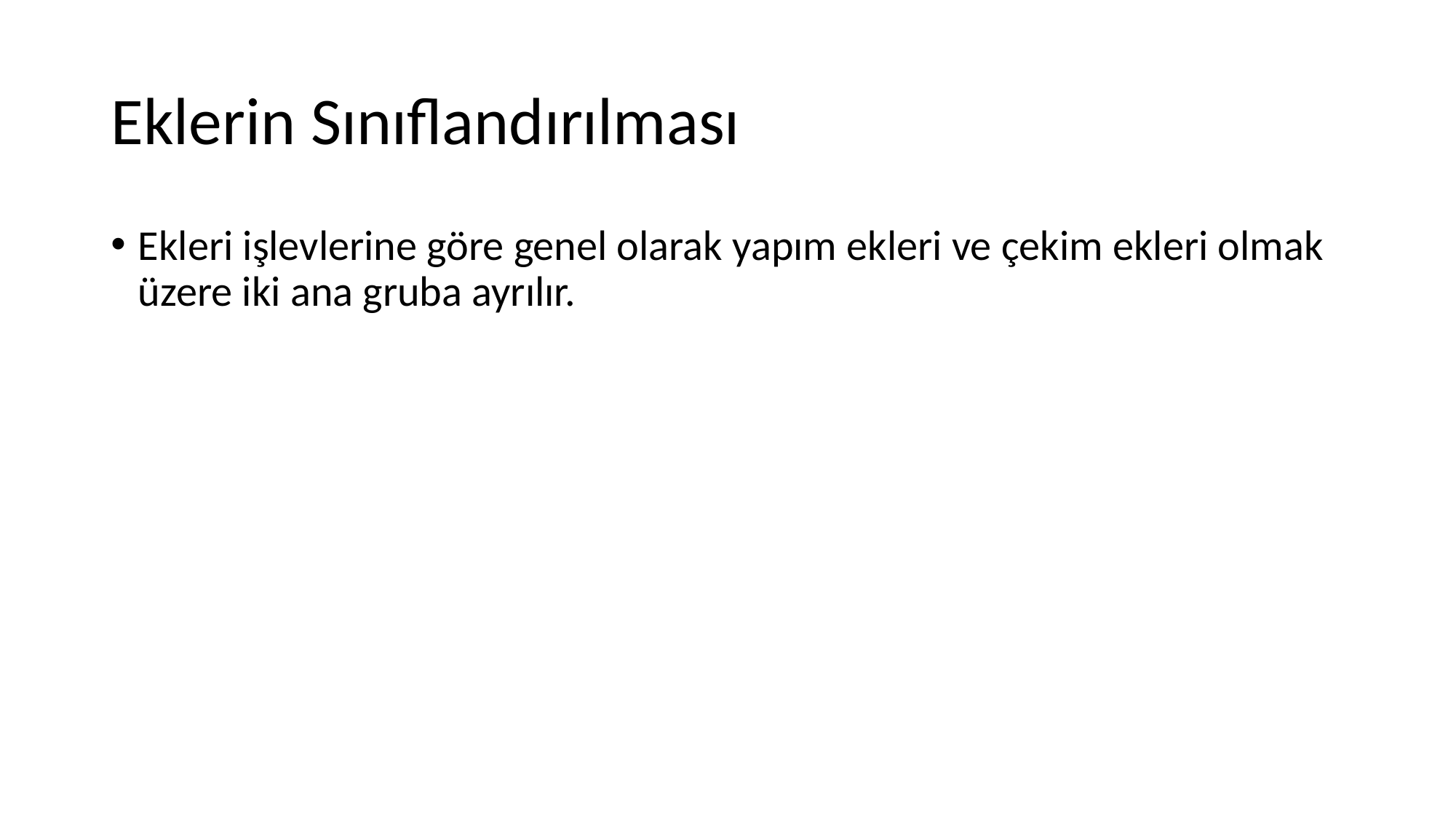

# Eklerin Sınıflandırılması
Ekleri işlevlerine göre genel olarak yapım ekleri ve çekim ekleri olmak üzere iki ana gruba ayrılır.